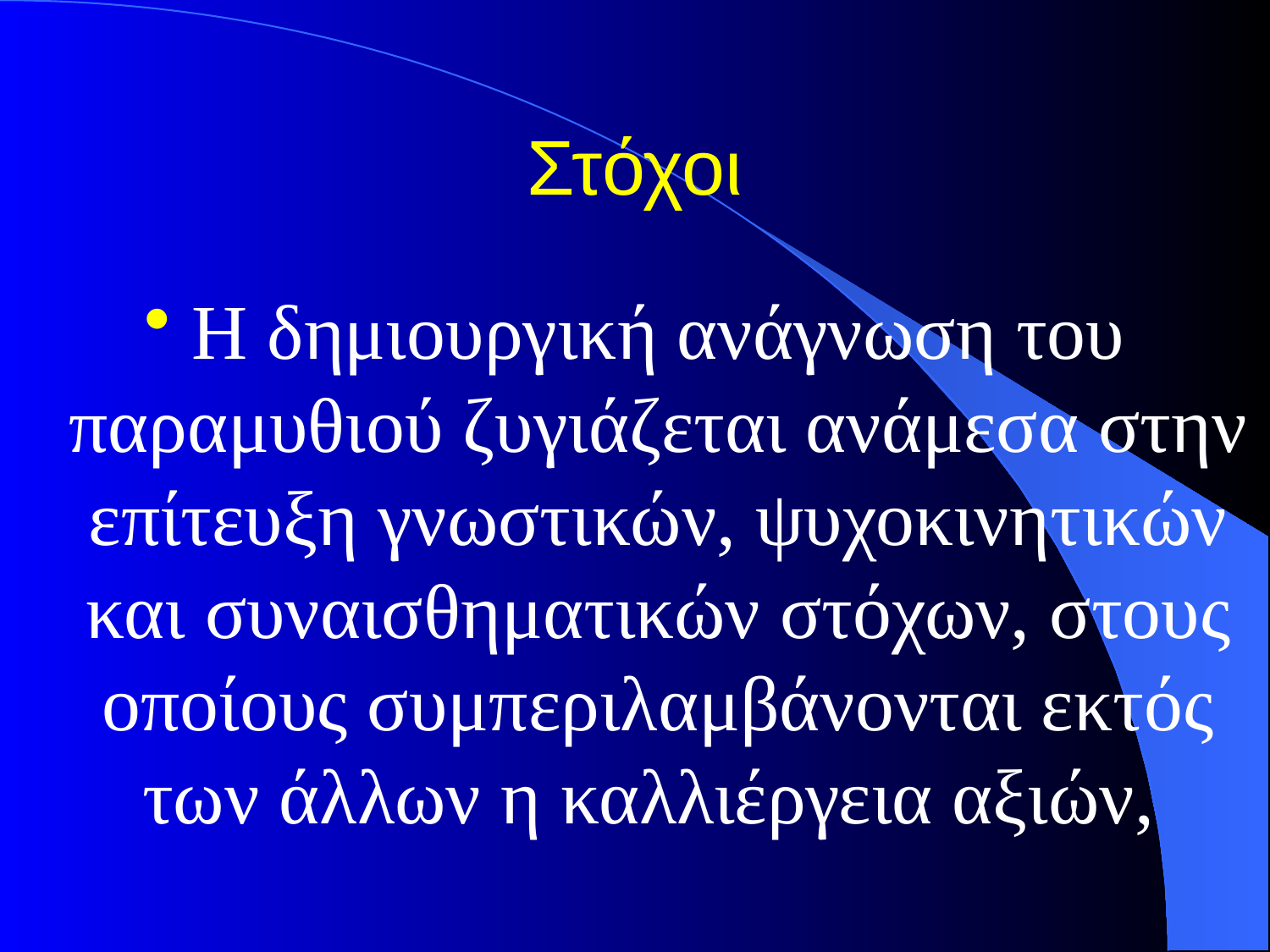

# Στόχοι
Η δημιουργική ανάγνωση του παραμυθιού ζυγιάζεται ανάμεσα στην επίτευξη γνωστικών, ψυχοκινητικών και συναισθηματικών στόχων, στους οποίους συμπεριλαμβάνονται εκτός των άλλων η καλλιέργεια αξιών,